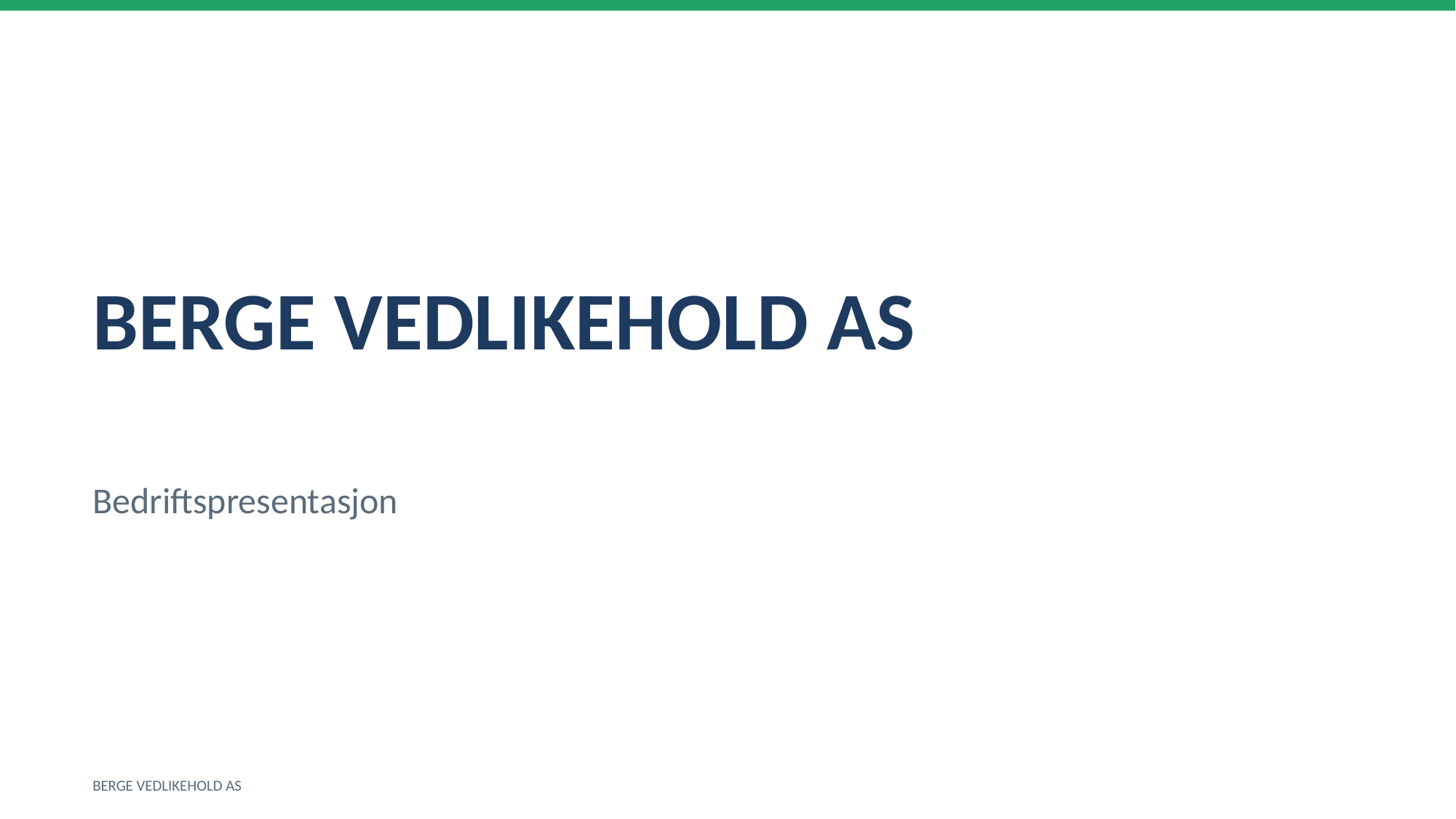

BERGE VEDLIKEHOLD AS
Bedriftspresentasjon
BERGE VEDLIKEHOLD AS